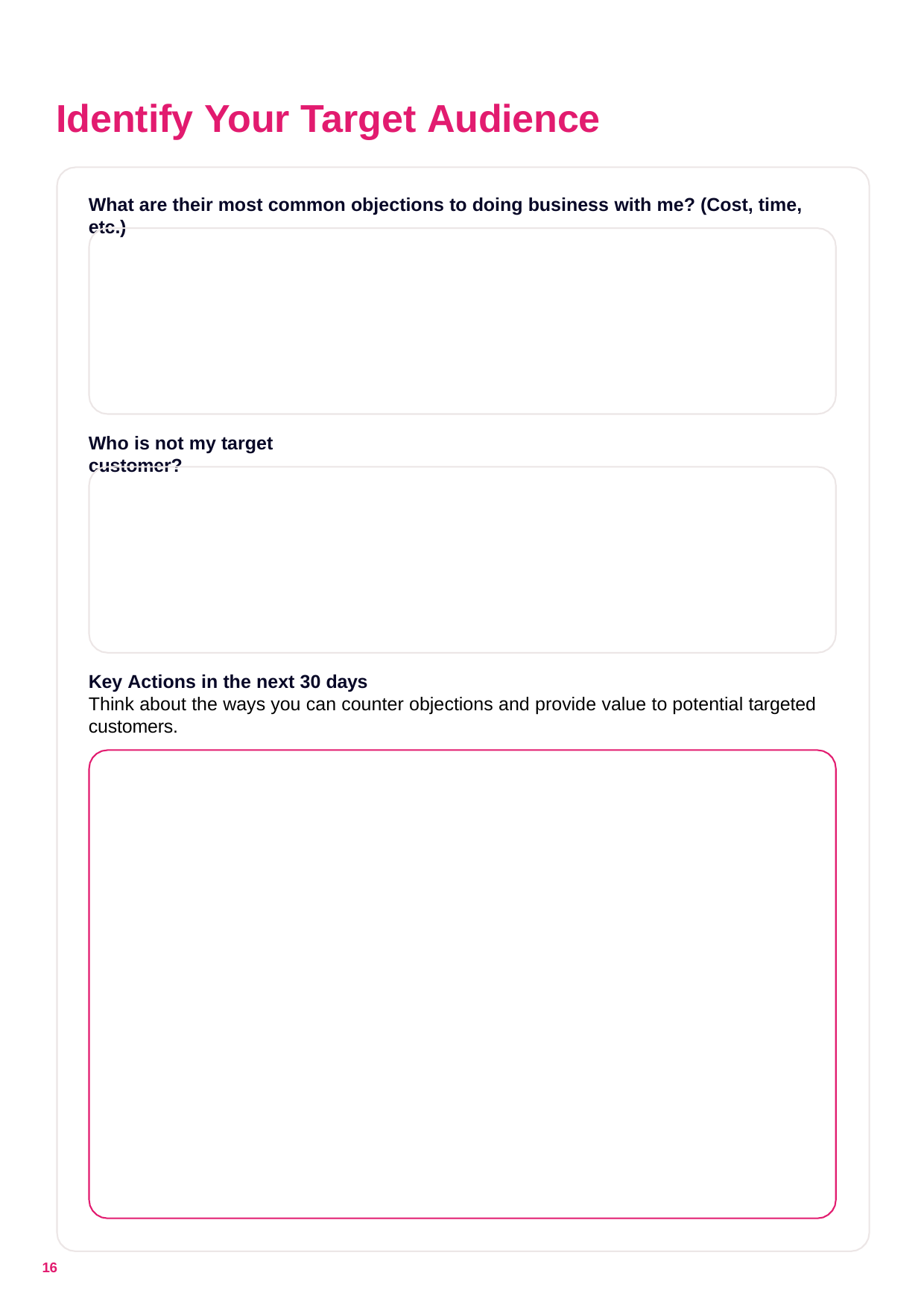

# Identify Your Target Audience
What are their most common objections to doing business with me? (Cost, time, etc.)

Who is not my target customer?
Key Actions in the next 30 days
Think about the ways you can counter objections and provide value to potential targeted customers.
16